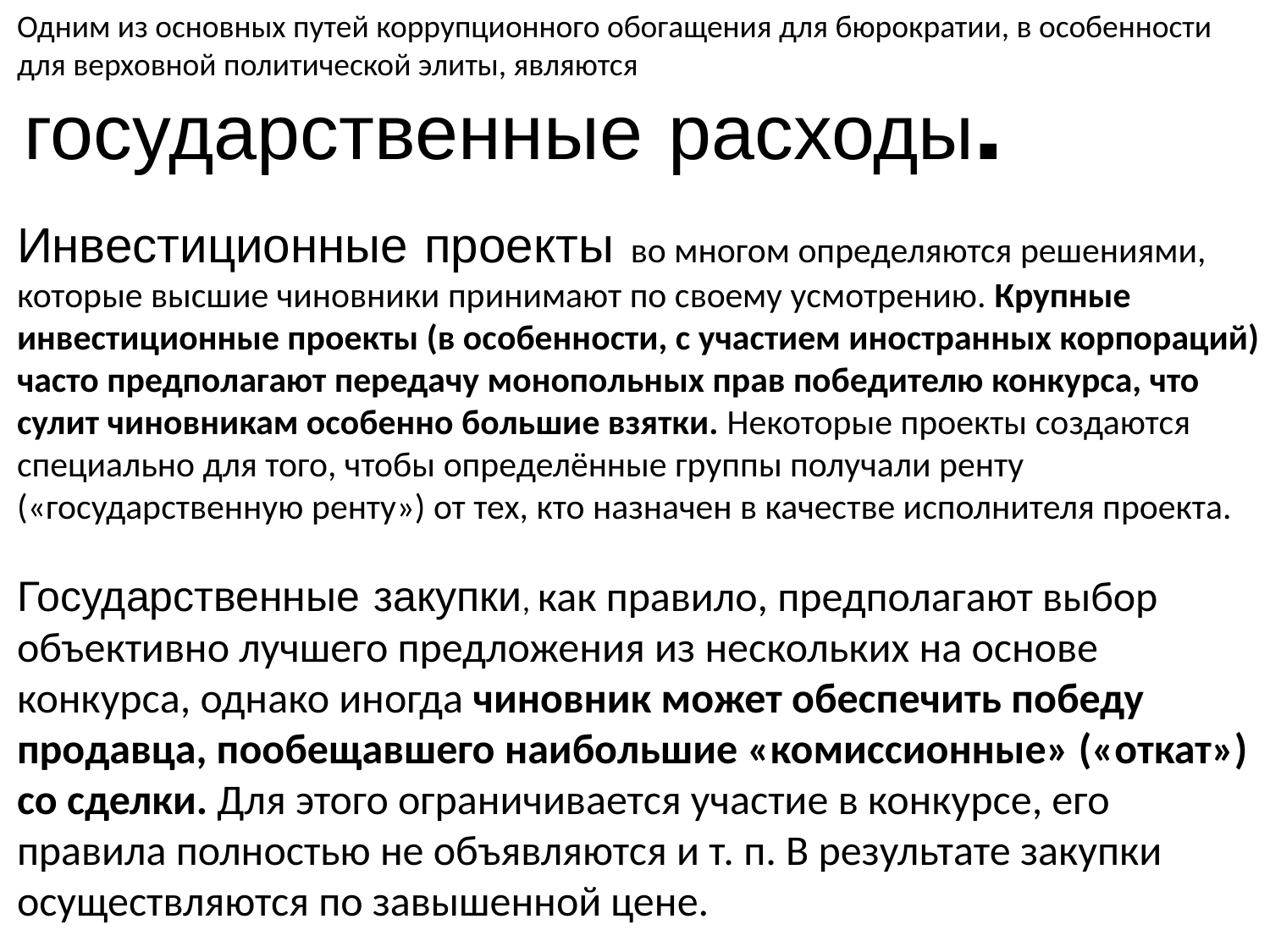

Одним из основных путей коррупционного обогащения для бюрократии, в особенности для верховной политической элиты, являются
 государственные расходы.

Инвестиционные проекты во многом определяются решениями, которые высшие чиновники принимают по своему усмотрению. Крупные инвестиционные проекты (в особенности, с участием иностранных корпораций) часто предполагают передачу монопольных прав победителю конкурса, что сулит чиновникам особенно большие взятки. Некоторые проекты создаются специально для того, чтобы определённые группы получали ренту («государственную ренту») от тех, кто назначен в качестве исполнителя проекта.

Государственные закупки, как правило, предполагают выбор объективно лучшего предложения из нескольких на основе конкурса, однако иногда чиновник может обеспечить победу продавца, пообещавшего наибольшие «комиссионные» («откат») со сделки. Для этого ограничивается участие в конкурсе, его правила полностью не объявляются и т. п. В результате закупки осуществляются по завышенной цене.